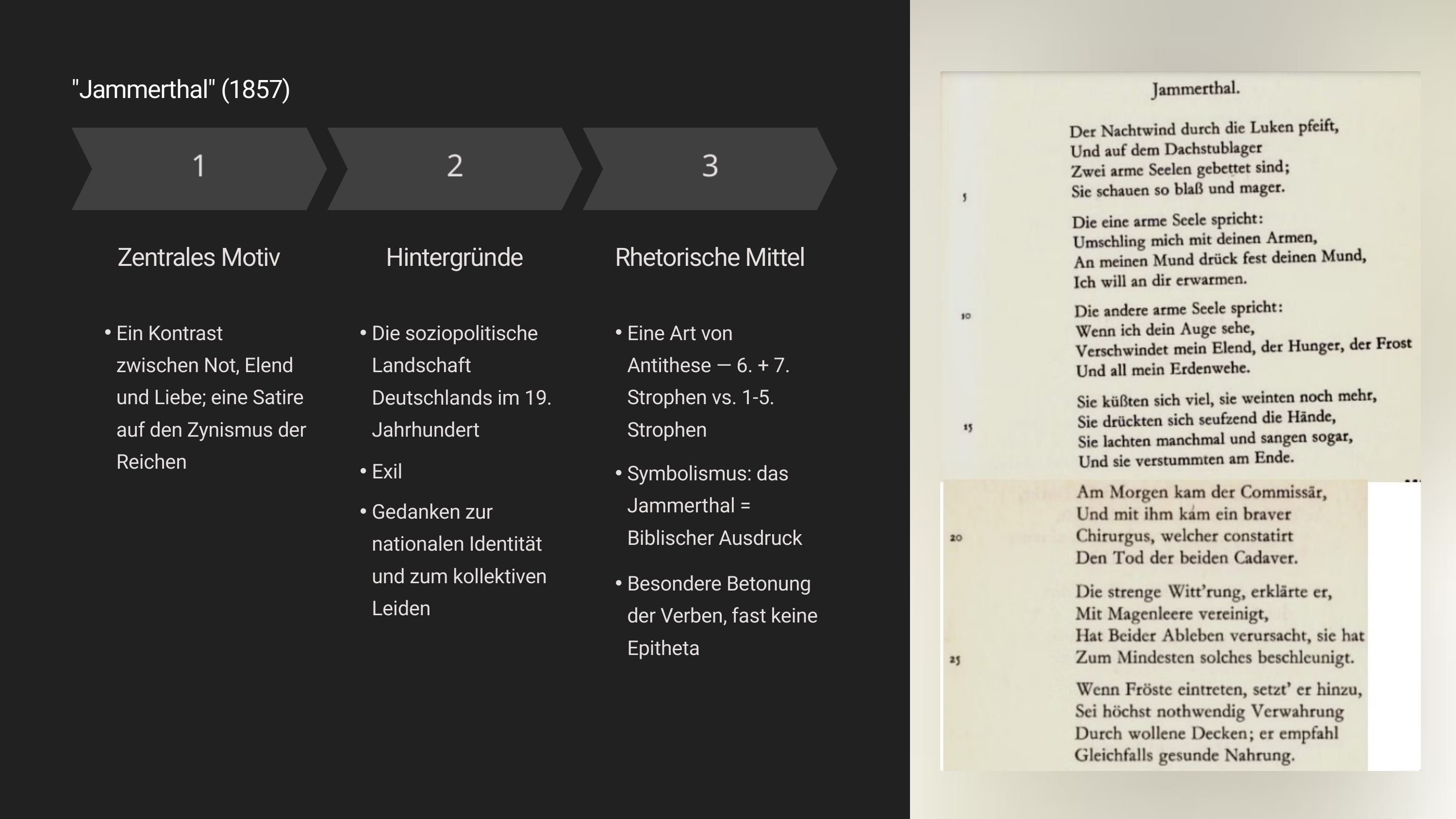

"Jammerthal" (1857)

Zentrales Motiv

Hintergründe

Rhetorische Mittel

Die soziopolitische Landschaft Deutschlands im 19. Jahrhundert

Ein Kontrast zwischen Not, Elend und Liebe; eine Satire auf den Zynismus der Reichen

Eine Art von Antithese — 6. + 7. Strophen vs. 1-5. Strophen

Exil

Symbolismus: das Jammerthal = Biblischer Ausdruck

Gedanken zur nationalen Identität und zum kollektiven Leiden

Besondere Betonung der Verben, fast keine Epitheta